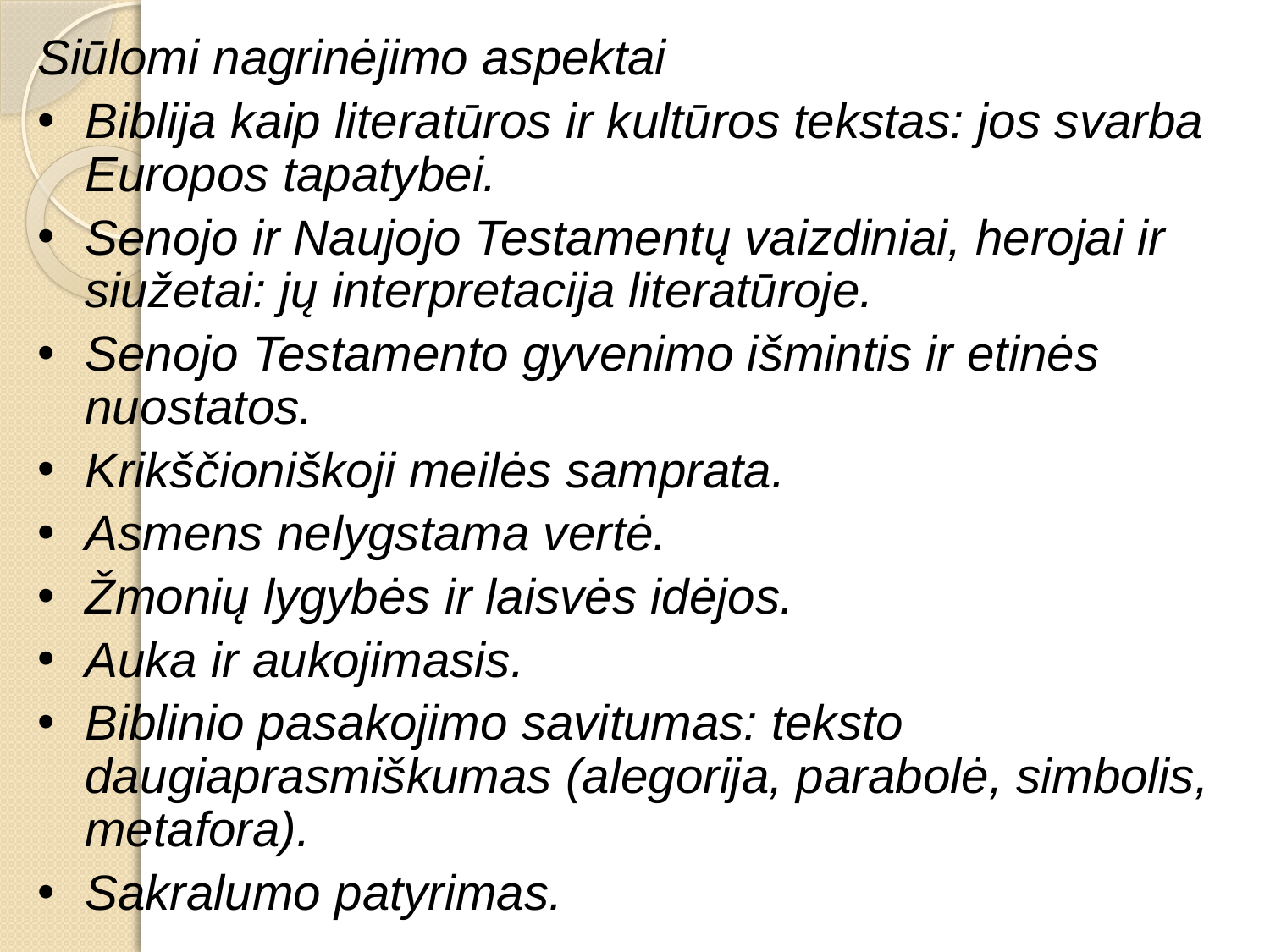

Siūlomi nagrinėjimo aspektai
Biblija kaip literatūros ir kultūros tekstas: jos svarba Europos tapatybei.
Senojo ir Naujojo Testamentų vaizdiniai, herojai ir siužetai: jų interpretacija literatūroje.
Senojo Testamento gyvenimo išmintis ir etinės nuostatos.
Krikščioniškoji meilės samprata.
Asmens nelygstama vertė.
Žmonių lygybės ir laisvės idėjos.
Auka ir aukojimasis.
Biblinio pasakojimo savitumas: teksto daugiaprasmiškumas (alegorija, parabolė, simbolis, metafora).
Sakralumo patyrimas.